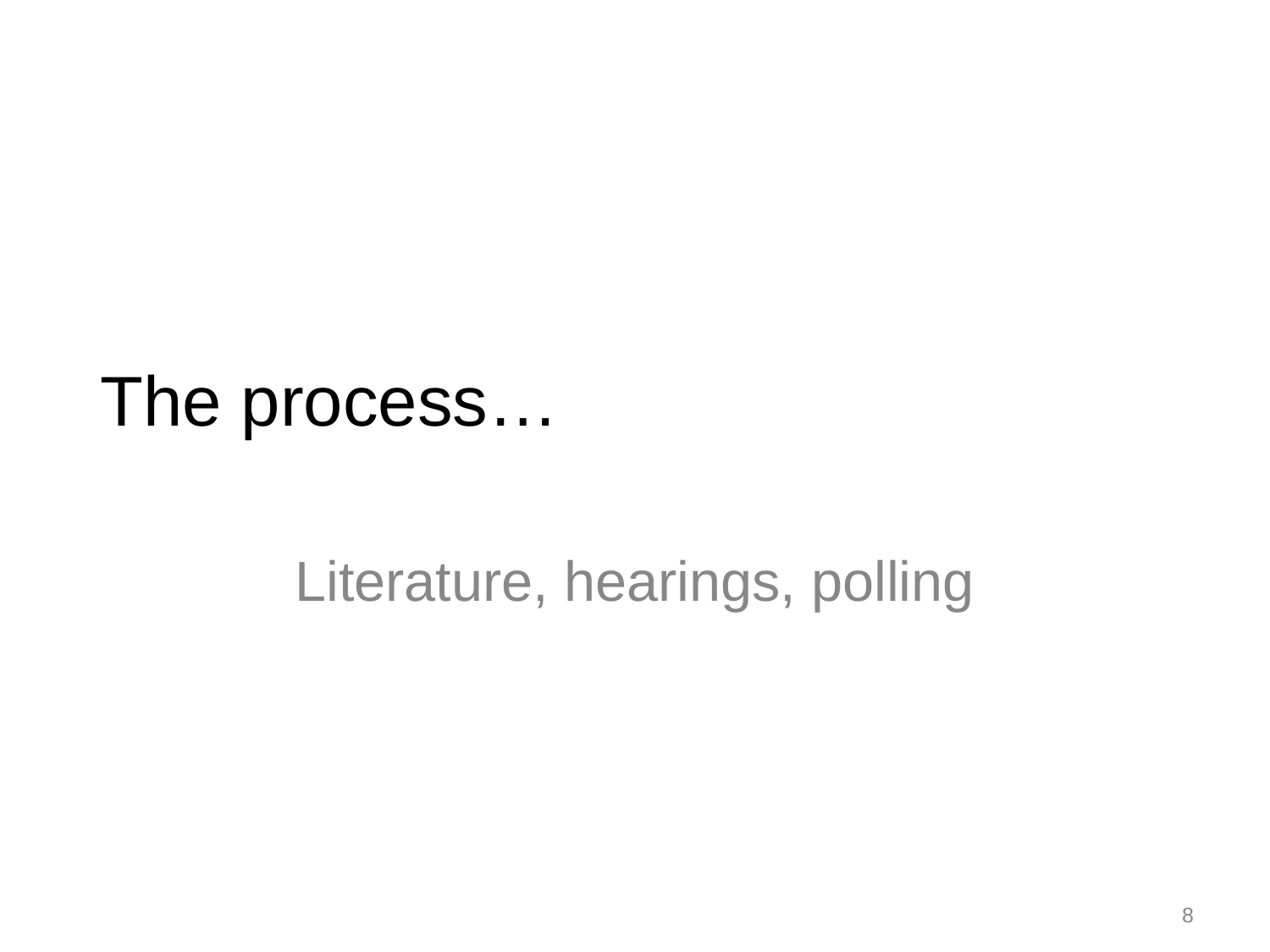

# The process…
Literature, hearings, polling
8